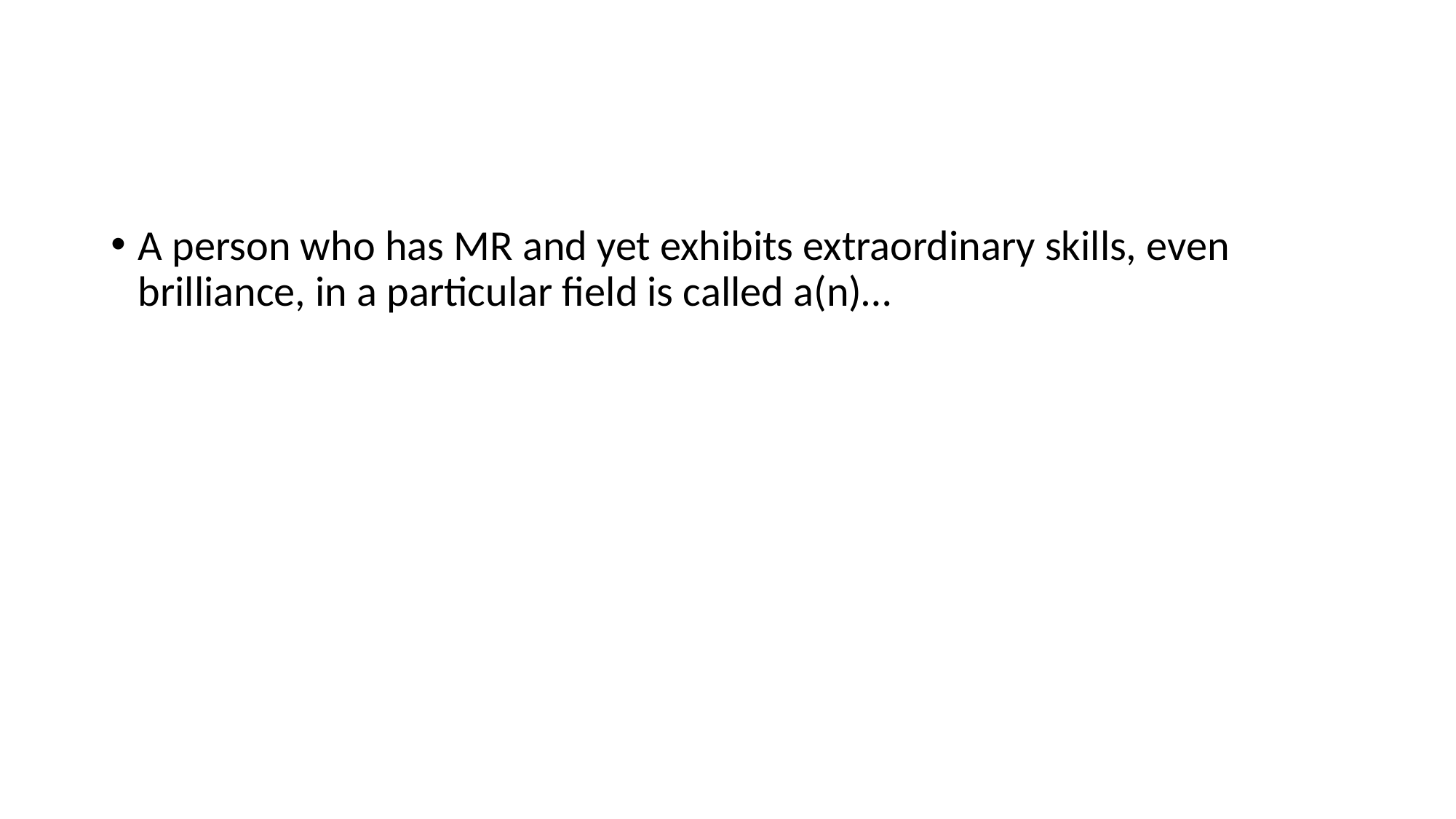

#
A person who has MR and yet exhibits extraordinary skills, even brilliance, in a particular field is called a(n)…